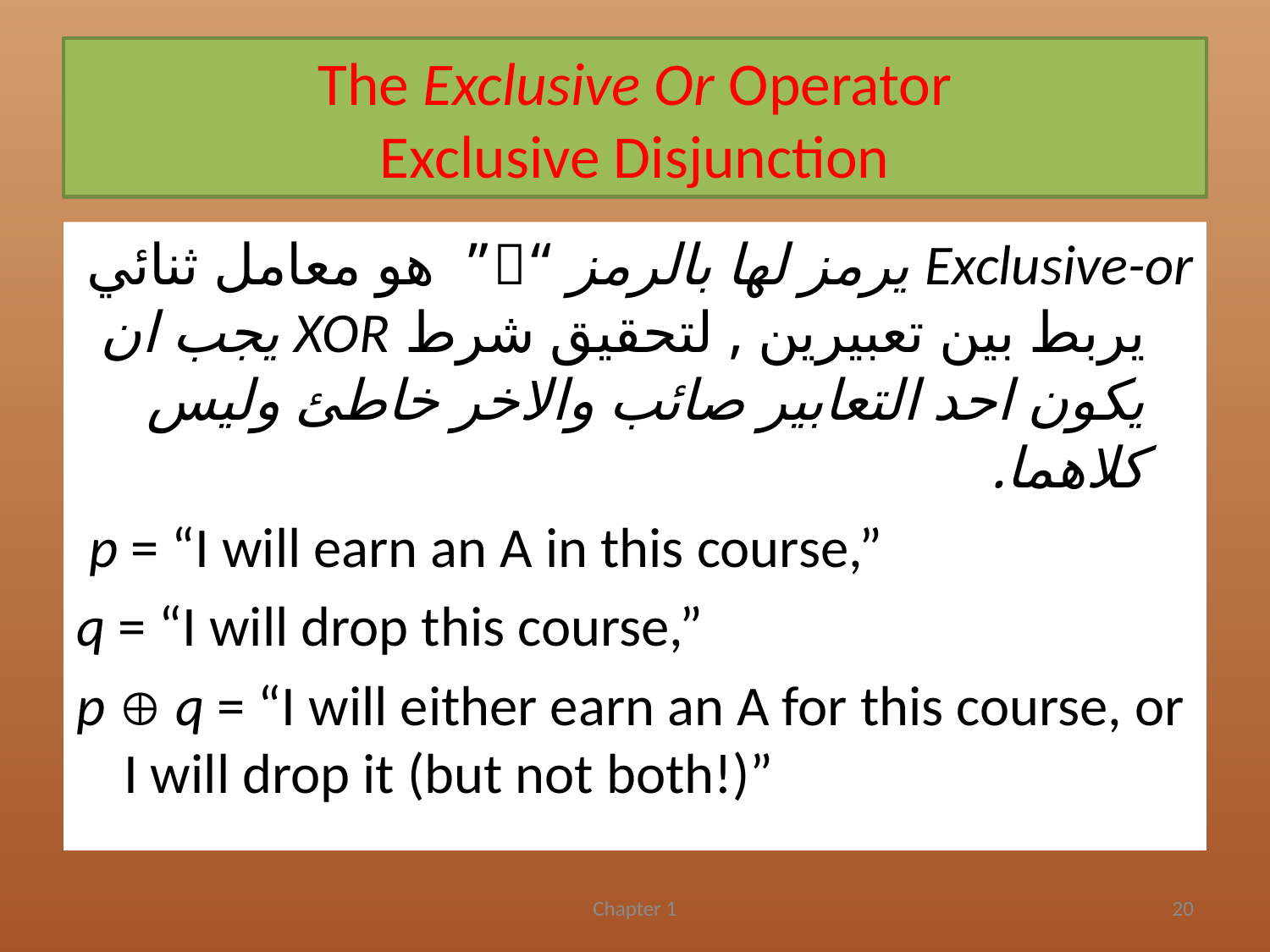

# The Exclusive Or Operator Exclusive Disjunction
Exclusive-or يرمز لها بالرمز “⊕”  هو معامل ثنائي يربط بين تعبيرين , لتحقيق شرط XOR يجب ان يكون احد التعابير صائب والاخر خاطئ وليس كلاهما.
 p = “I will earn an A in this course,”
q = “I will drop this course,”
p ⊕ q = “I will either earn an A for this course, or I will drop it (but not both!)”
Chapter 1
20